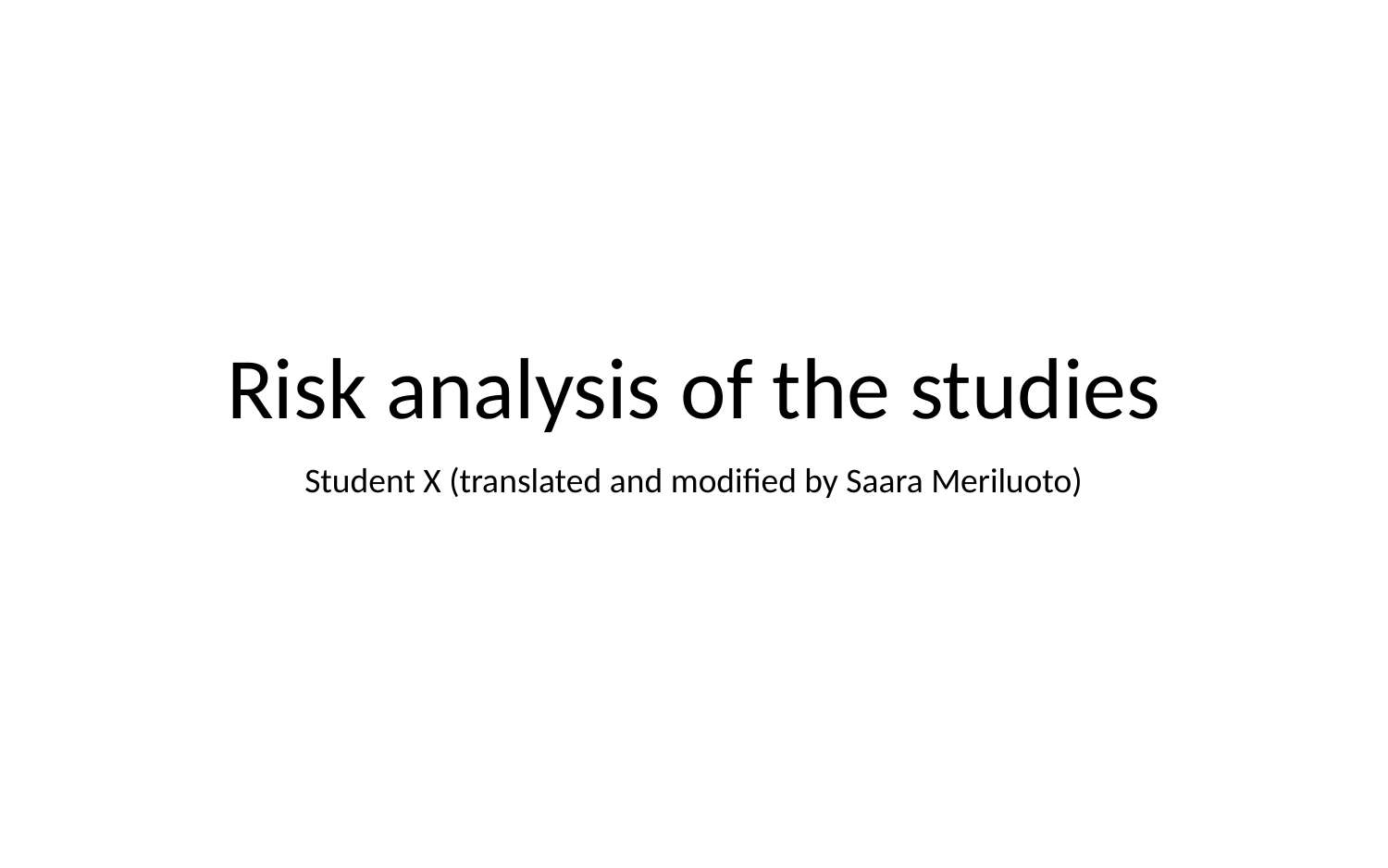

# Risk analysis of the studies
Student X (translated and modified by Saara Meriluoto)